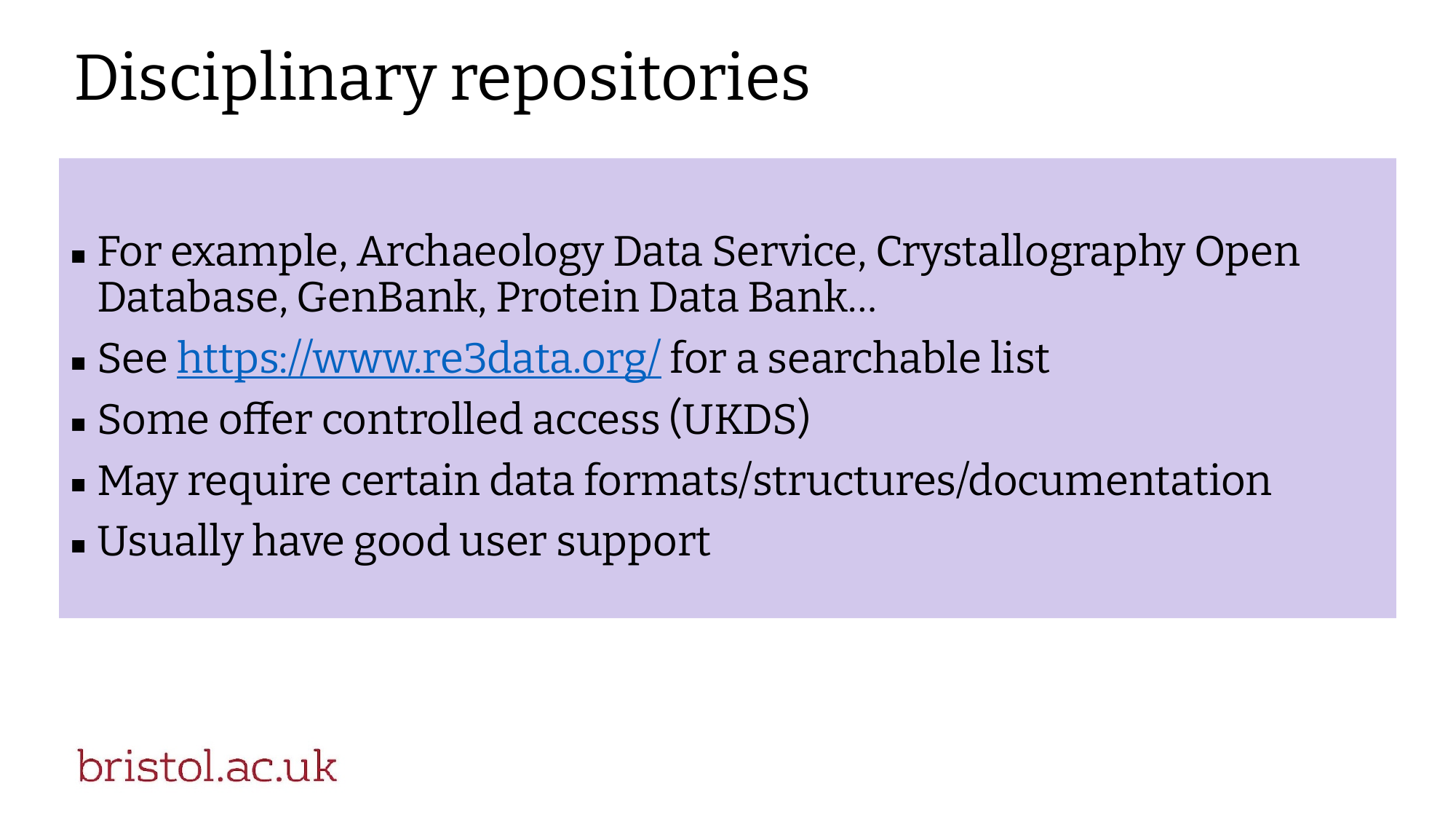

Disciplinary repositories

For example, Archaeology Data Service, Crystallography Open Database, GenBank, Protein Data Bank…​
See https://www.re3data.org/ for a searchable list​
Some offer controlled access (UKDS)​
May require certain data formats/structures/documentation​
Usually have good user support​